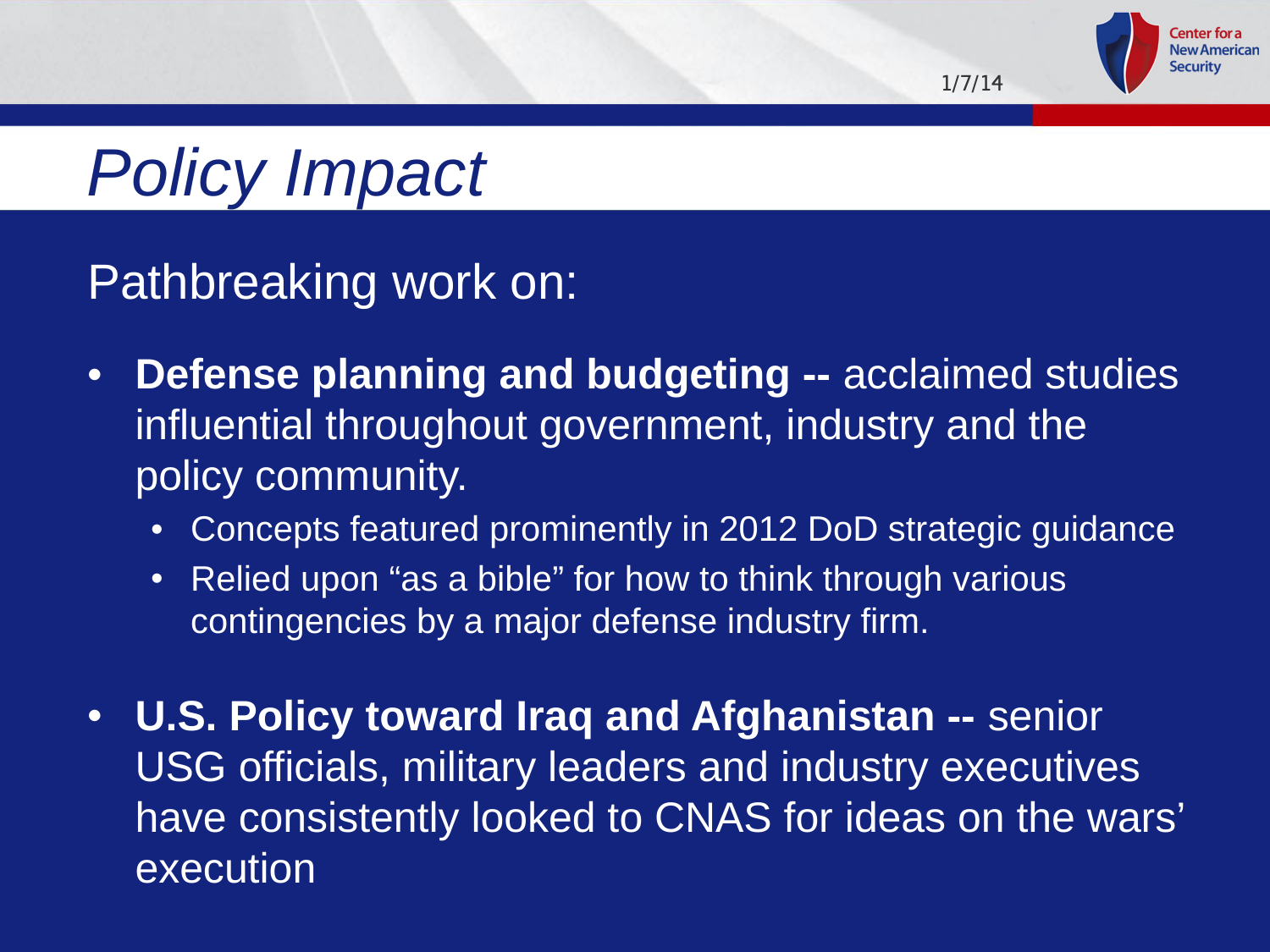

1/7/14
# Policy Impact
Pathbreaking work on:

Defense planning and budgeting -- acclaimed studies influential throughout government, industry and the policy community.
Concepts featured prominently in 2012 DoD strategic guidance
Relied upon “as a bible” for how to think through various contingencies by a major defense industry firm.

U.S. Policy toward Iraq and Afghanistan -- senior USG officials, military leaders and industry executives have consistently looked to CNAS for ideas on the wars’ execution